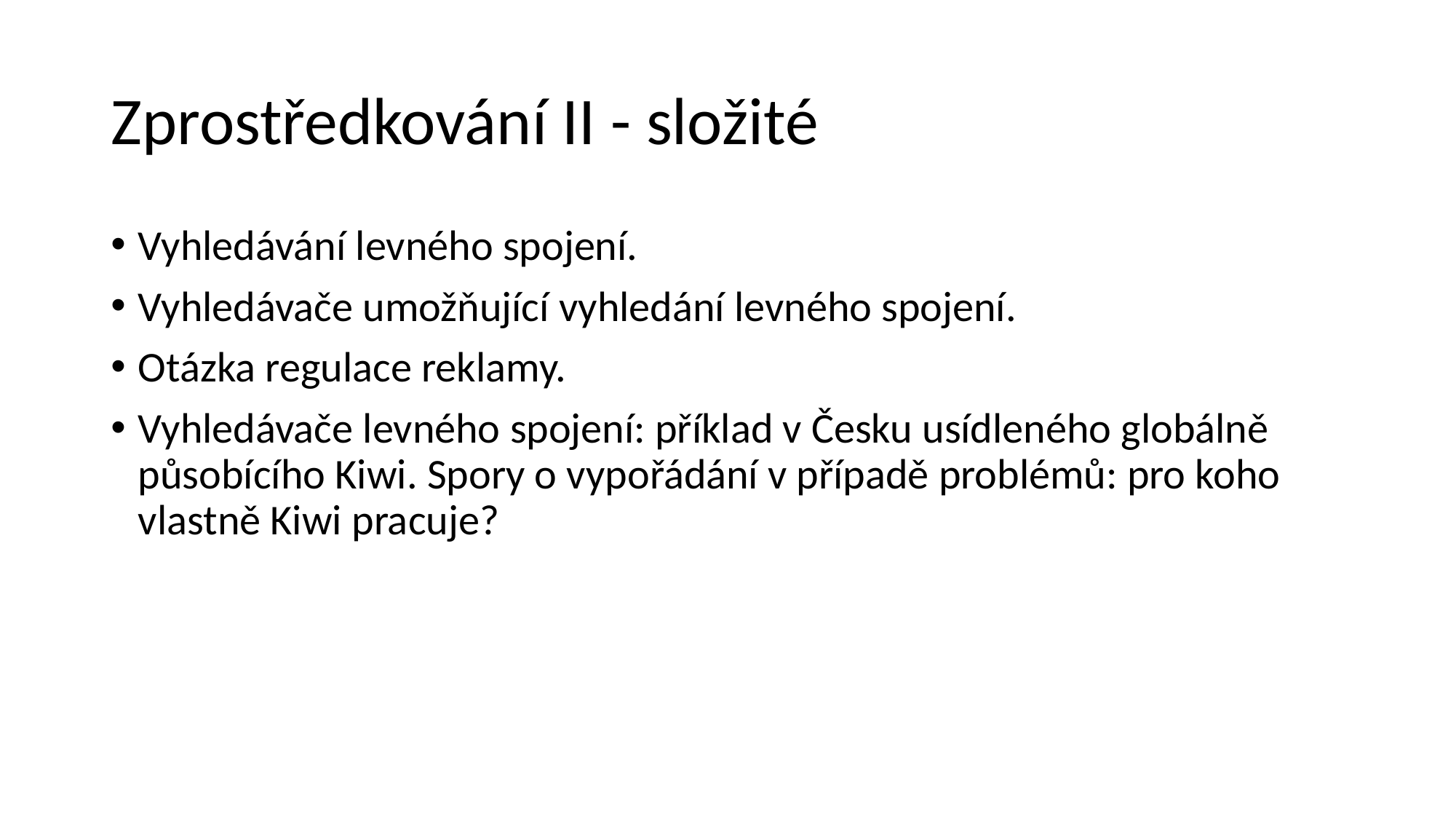

# Zprostředkování II - složité
Vyhledávání levného spojení.
Vyhledávače umožňující vyhledání levného spojení.
Otázka regulace reklamy.
Vyhledávače levného spojení: příklad v Česku usídleného globálně působícího Kiwi. Spory o vypořádání v případě problémů: pro koho vlastně Kiwi pracuje?